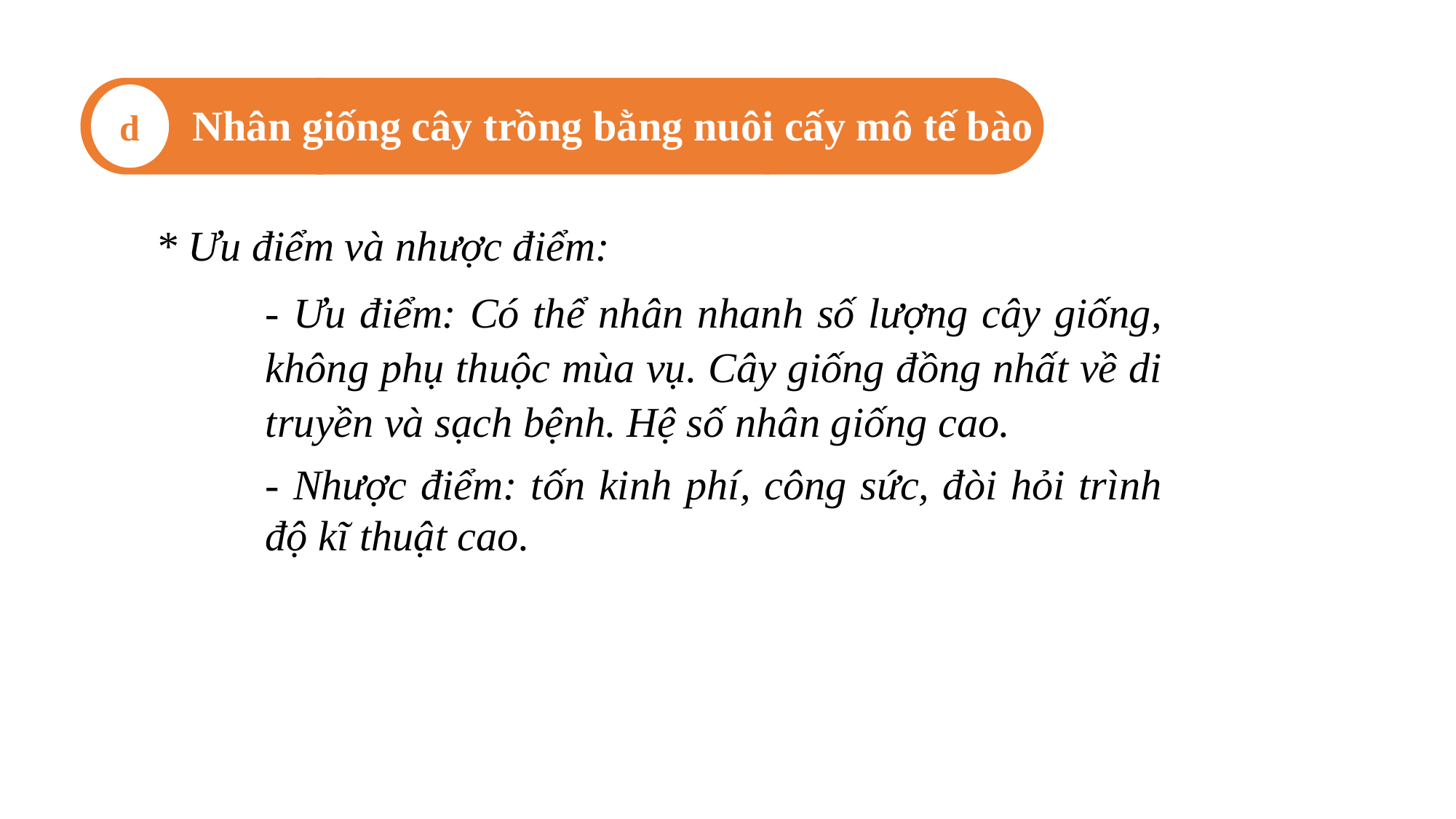

d

Nhân giống cây trồng bằng nuôi cấy mô tế bào
* Ưu điểm và nhược điểm:
	- Ưu điểm: Có thể nhân nhanh số lượng cây giống, 	không phụ thuộc mùa vụ. Cây giống đồng nhất về di 	truyền và sạch bệnh. Hệ số nhân giống cao.
	- Nhược điểm: tốn kinh phí, công sức, đòi hỏi trình 	độ kĩ thuật cao.